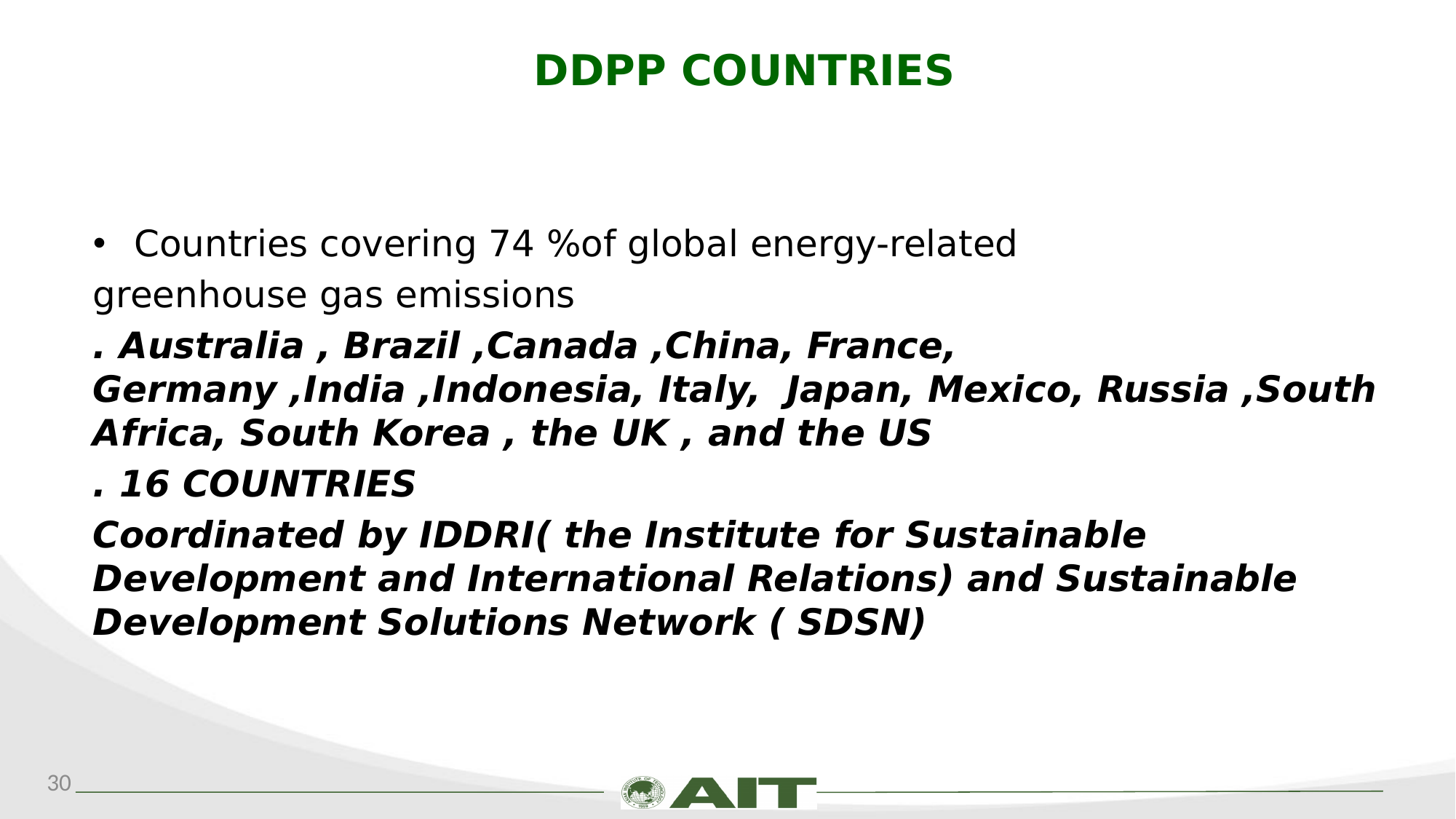

# DDPP COUNTRIES
Countries covering 74 %of global energy-related
greenhouse gas emissions
. Australia , Brazil ,Canada ,China, France, Germany ,India ,Indonesia, Italy,  Japan, Mexico, Russia ,South Africa, South Korea , the UK , and the US
. 16 COUNTRIES
Coordinated by IDDRI( the Institute for Sustainable Development and International Relations) and Sustainable Development Solutions Network ( SDSN)

30